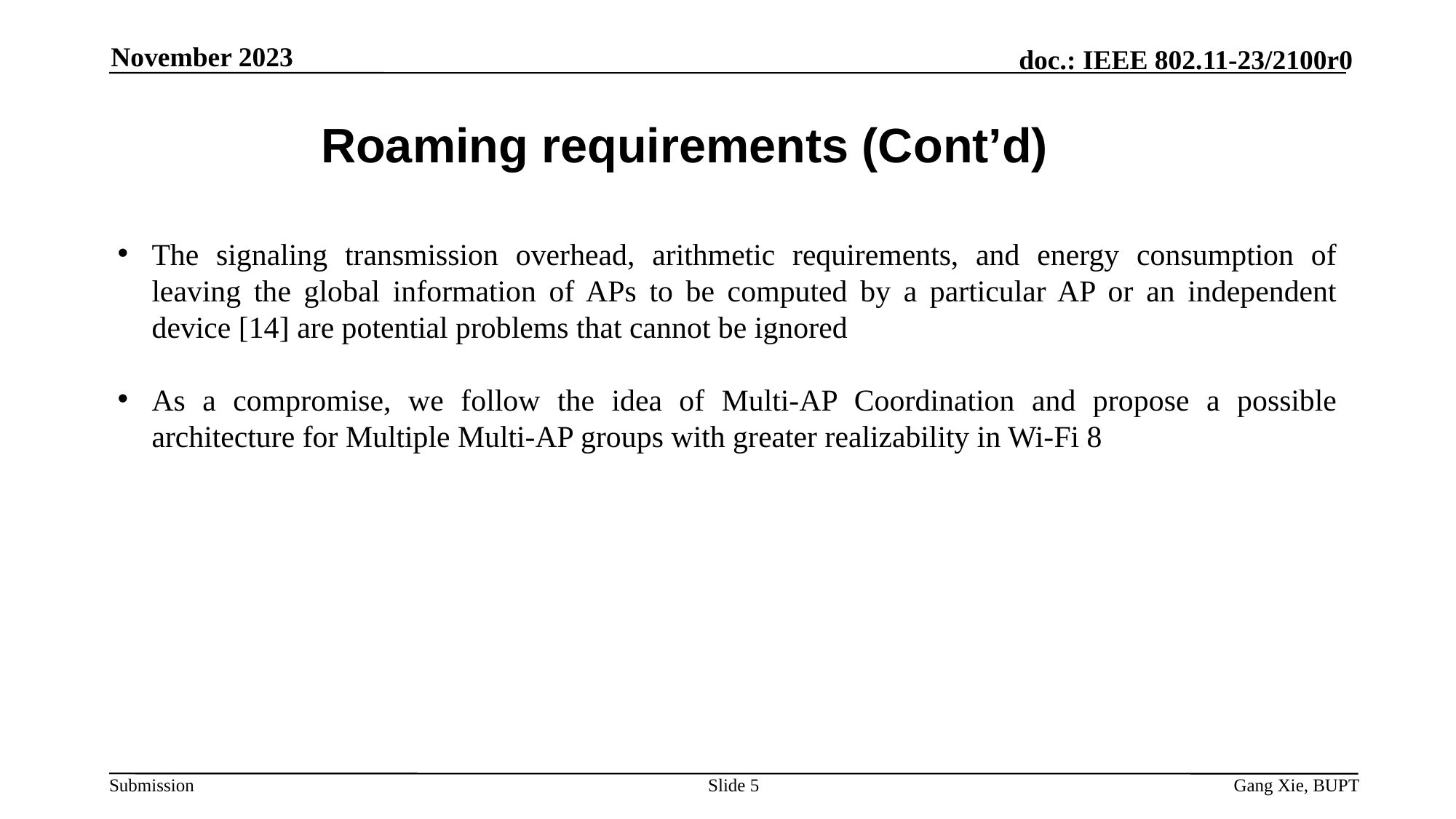

November 2023
Roaming requirements (Cont’d)

The signaling transmission overhead, arithmetic requirements, and energy consumption of leaving the global information of APs to be computed by a particular AP or an independent device [14] are potential problems that cannot be ignored

As a compromise, we follow the idea of Multi-AP Coordination and propose a possible architecture for Multiple Multi-AP groups with greater realizability in Wi-Fi 8
Slide 5
Gang Xie, BUPT